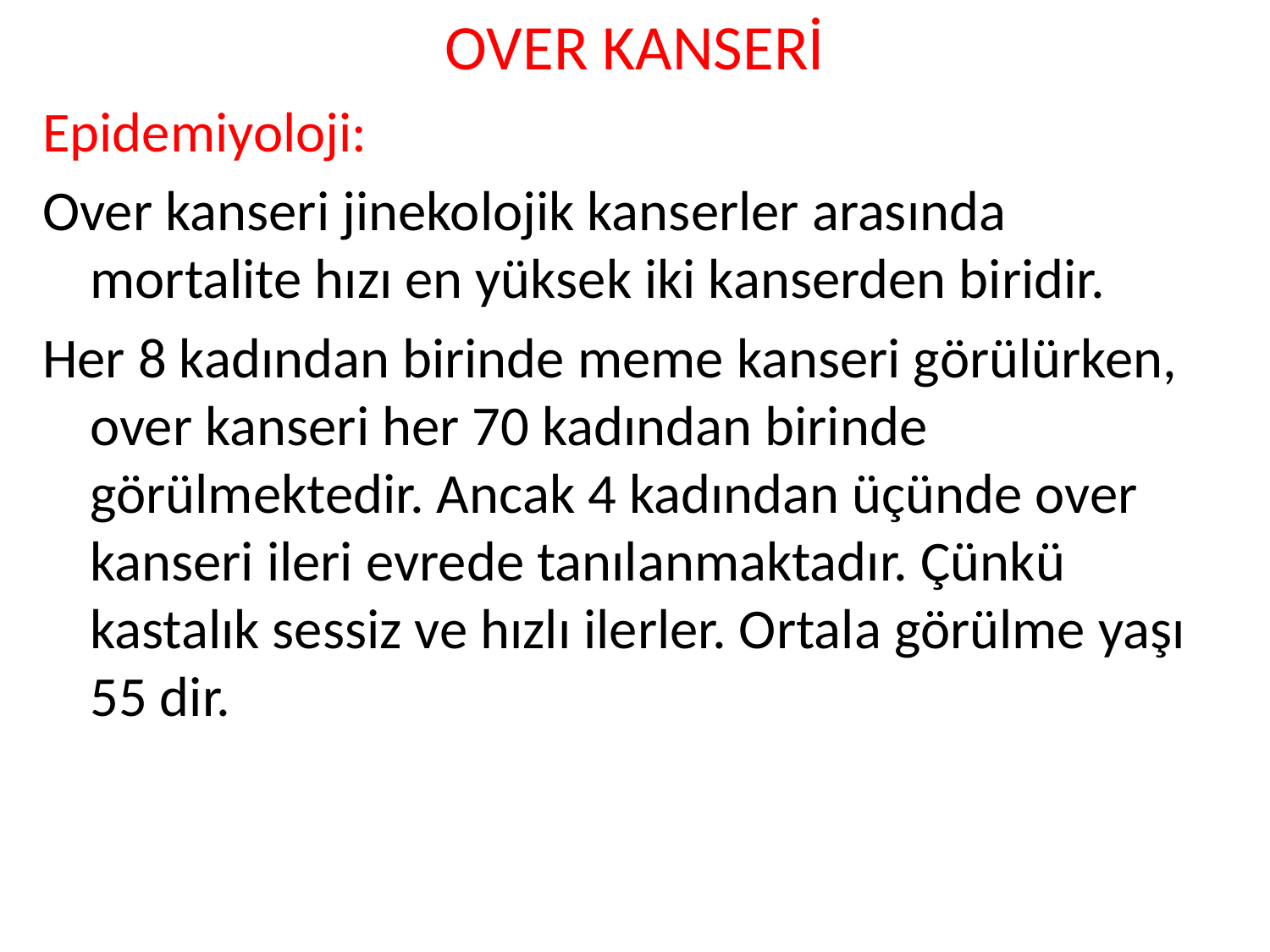

# OVER KANSERİ
Epidemiyoloji:
Over kanseri jinekolojik kanserler arasında mortalite hızı en yüksek iki kanserden biridir.
Her 8 kadından birinde meme kanseri görülürken, over kanseri her 70 kadından birinde görülmektedir. Ancak 4 kadından üçünde over kanseri ileri evrede tanılanmaktadır. Çünkü kastalık sessiz ve hızlı ilerler. Ortala görülme yaşı 55 dir.